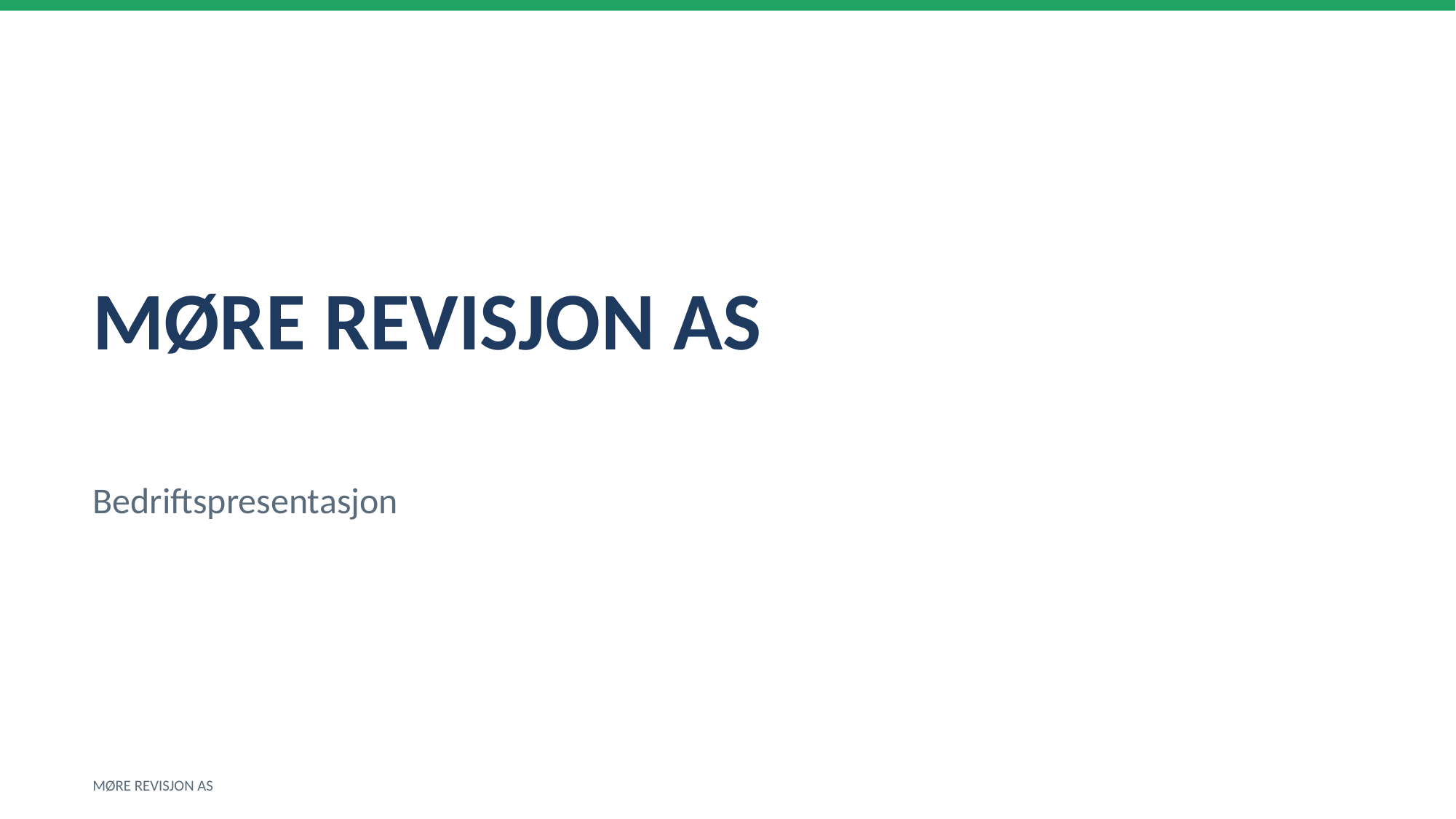

MØRE REVISJON AS
Bedriftspresentasjon
MØRE REVISJON AS